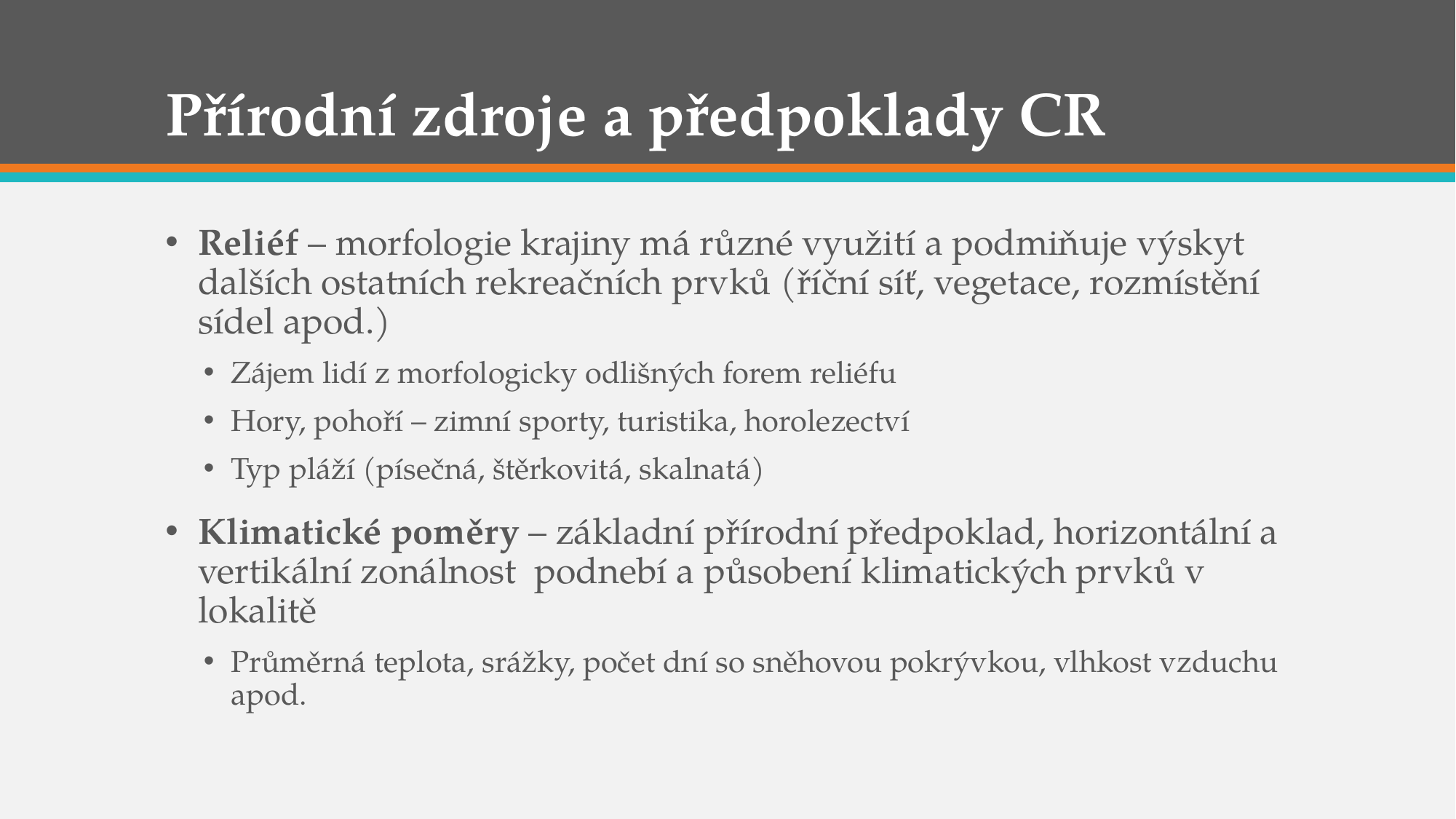

# Přírodní zdroje a předpoklady CR
Reliéf – morfologie krajiny má různé využití a podmiňuje výskyt dalších ostatních rekreačních prvků (říční síť, vegetace, rozmístění sídel apod.)
Zájem lidí z morfologicky odlišných forem reliéfu
Hory, pohoří – zimní sporty, turistika, horolezectví
Typ pláží (písečná, štěrkovitá, skalnatá)
Klimatické poměry – základní přírodní předpoklad, horizontální a vertikální zonálnost  podnebí a působení klimatických prvků v lokalitě
Průměrná teplota, srážky, počet dní so sněhovou pokrývkou, vlhkost vzduchu apod.